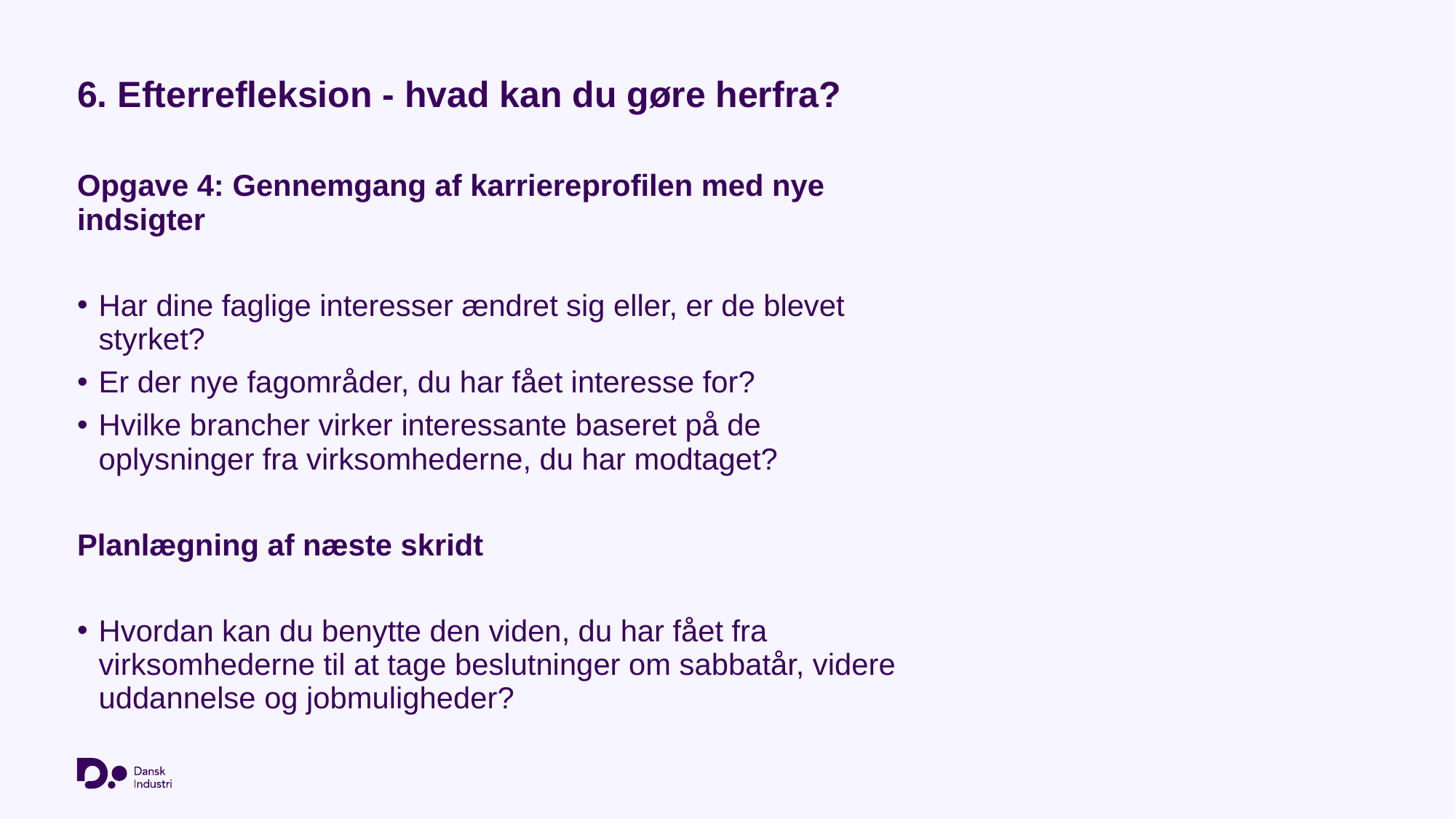

# 6. Efterrefleksion - hvad kan du gøre herfra?
Opgave 4: Gennemgang af karriereprofilen med nye indsigter

Har dine faglige interesser ændret sig eller, er de blevet styrket?
Er der nye fagområder, du har fået interesse for?
Hvilke brancher virker interessante baseret på de oplysninger fra virksomhederne, du har modtaget?

Planlægning af næste skridt

Hvordan kan du benytte den viden, du har fået fra virksomhederne til at tage beslutninger om sabbatår, videre uddannelse og jobmuligheder?